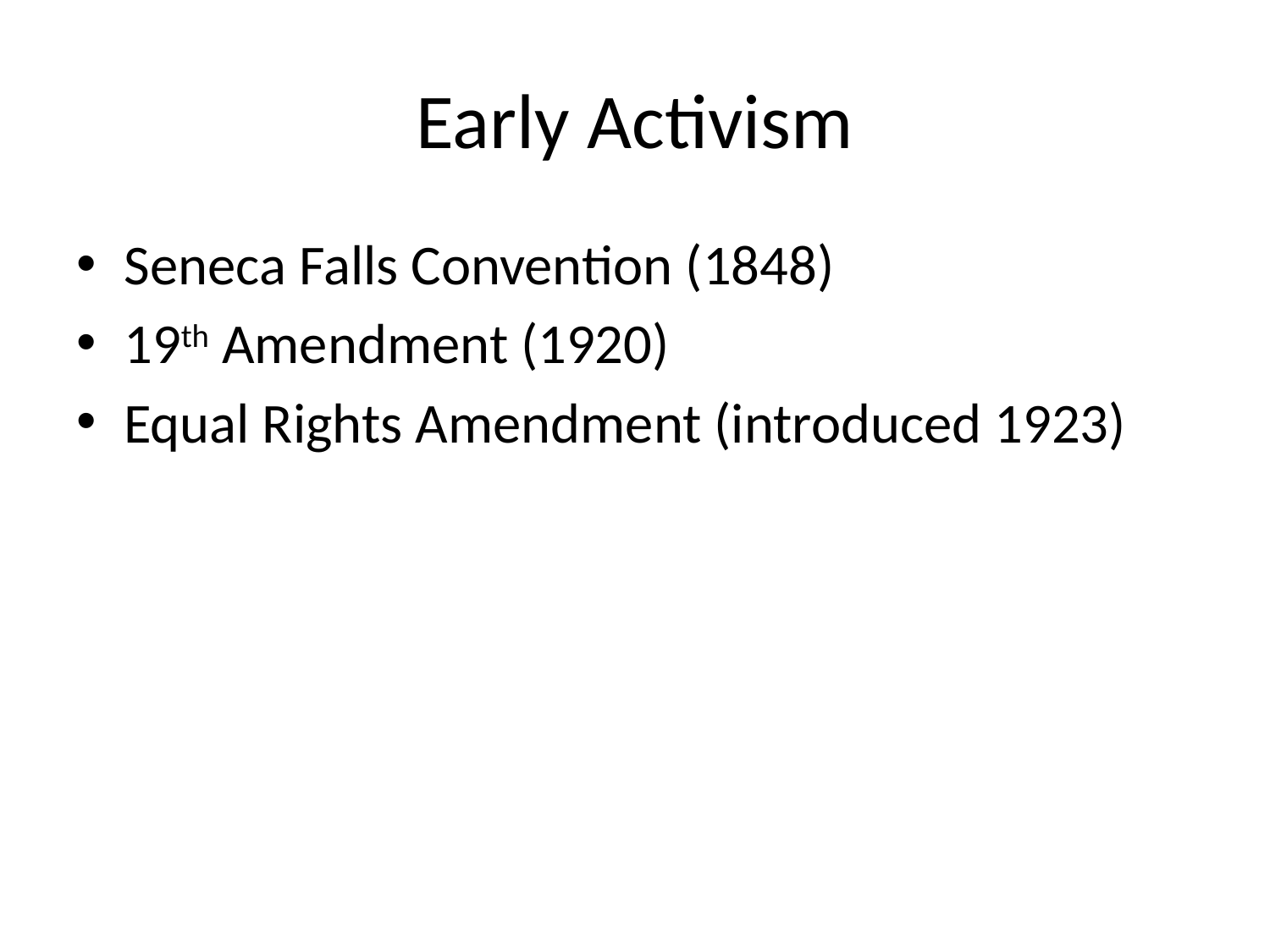

# Early Activism
Seneca Falls Convention (1848)
19th Amendment (1920)
Equal Rights Amendment (introduced 1923)